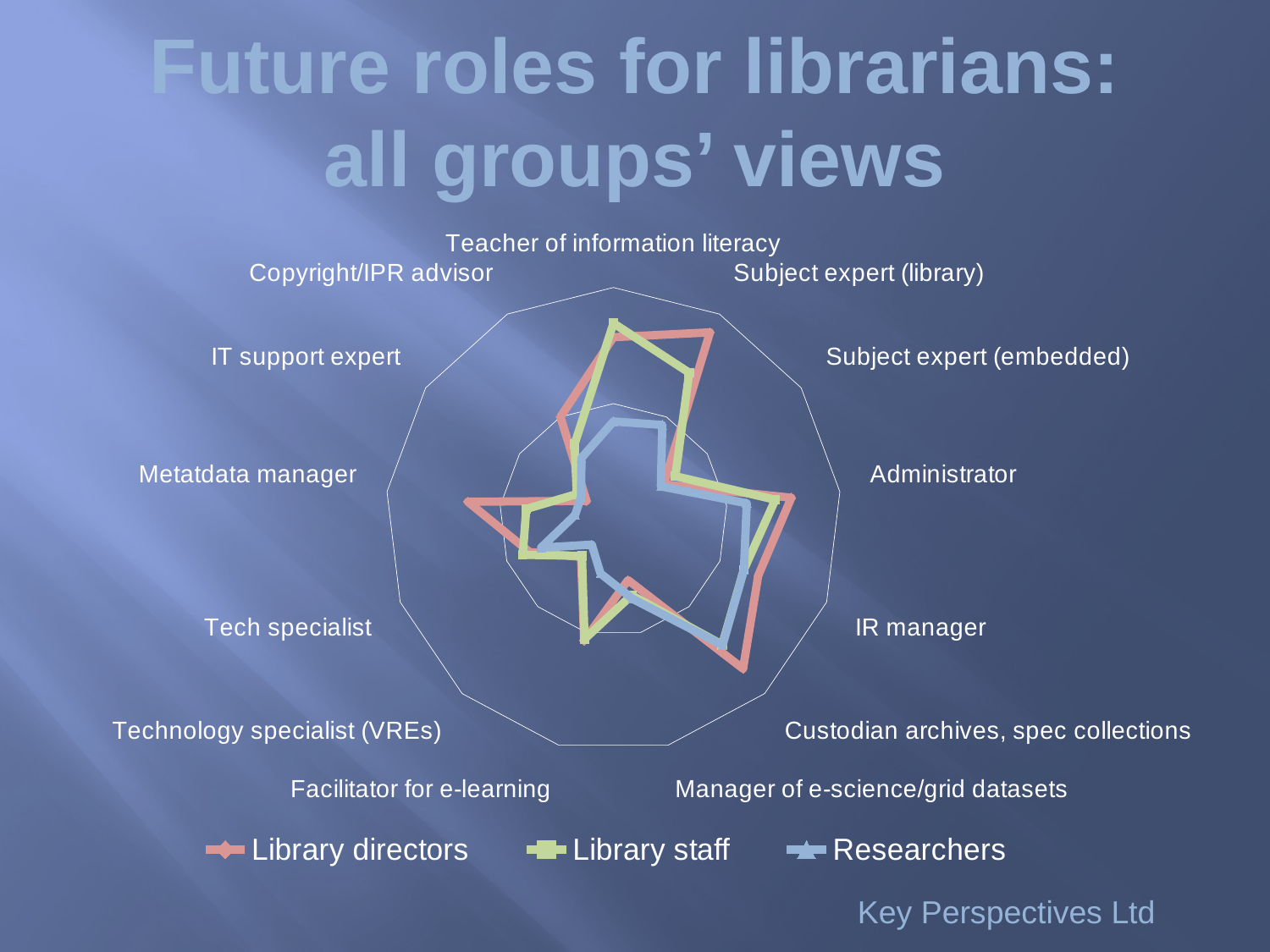

# Future roles for librarians: all groups’ views

### Chart

| Category | Library directors | Library staff | Researchers |
|---|---|---|---|
| Teacher of information literacy | 78.6 | 84.6 | 42.3 |
| Subject expert (library) | 91.1 | 71.5 | 46.1 |
| Subject expert (embedded) | 26.8 | 33.0 | 25.3 |
| Administrator | 78.6 | 71.5 | 58.9 |
| IR manager | 67.9 | 61.1 | 61.2 |
| Custodian archives, spec collections | 85.7 | 71.9 | 72.2 |
| Manager of e-science/grid datasets | 26.8 | 33.5 | 35.1 |
| Facilitator for e-learning | 53.6 | 52.9 | 23.8 |
| Technology specialist (VREs) | 21.4 | 20.8 | 14.3 |
| Tech specialist | 39.3 | 42.5 | 33.9 |
| Metatdata manager | 64.3 | 38.5 | 16.9 |
| IT support expert | 14.3 | 19.5 | 17.3 |
| Copyright/IPR advisor | 50.0 | 36.7 | 30.1 |
Key Perspectives Ltd